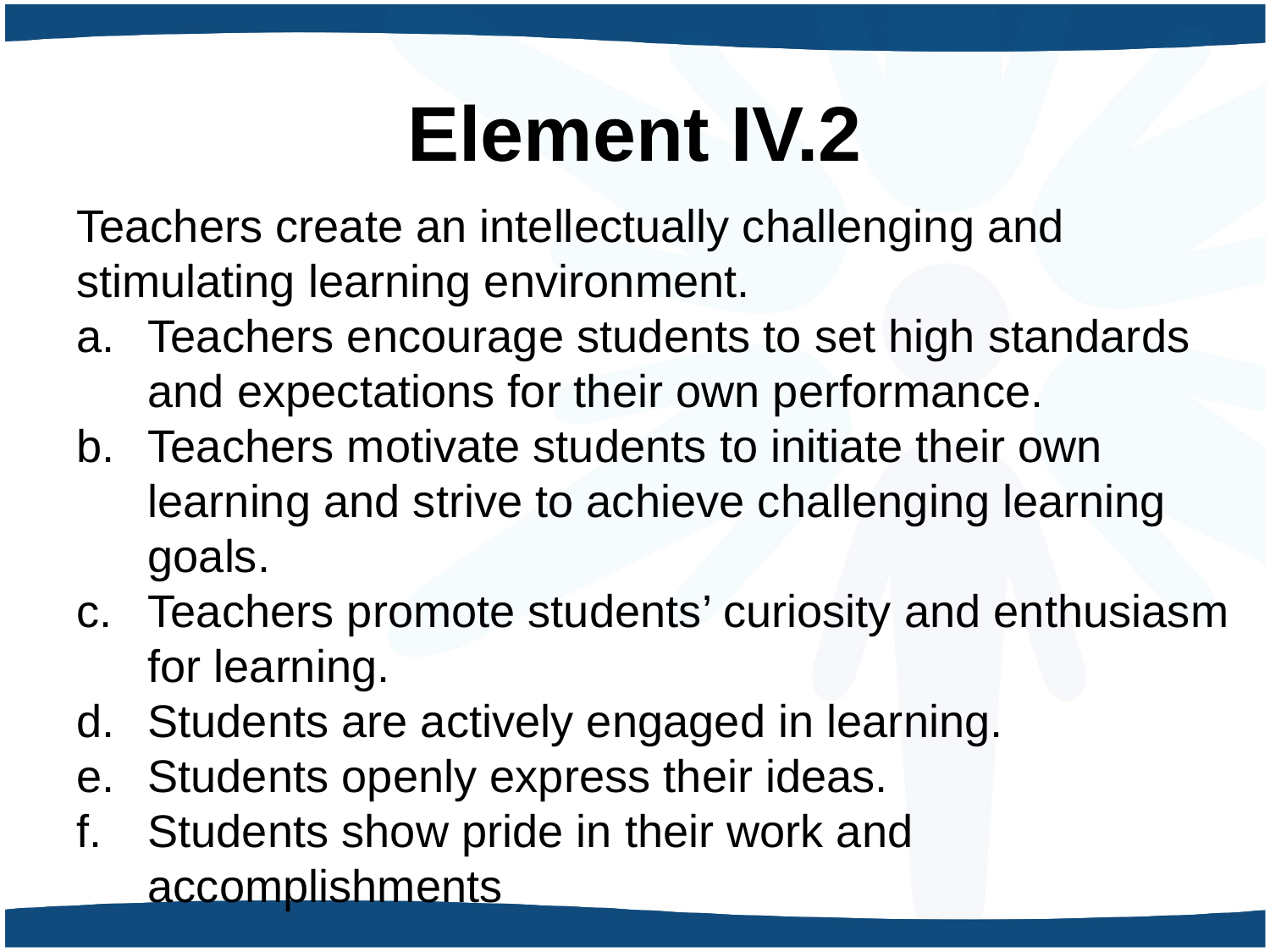

# Element IV.2
Teachers create an intellectually challenging and stimulating learning environment.
Teachers encourage students to set high standards and expectations for their own performance.
Teachers motivate students to initiate their own learning and strive to achieve challenging learning goals.
Teachers promote students’ curiosity and enthusiasm for learning.
Students are actively engaged in learning.
Students openly express their ideas.
Students show pride in their work and accomplishments